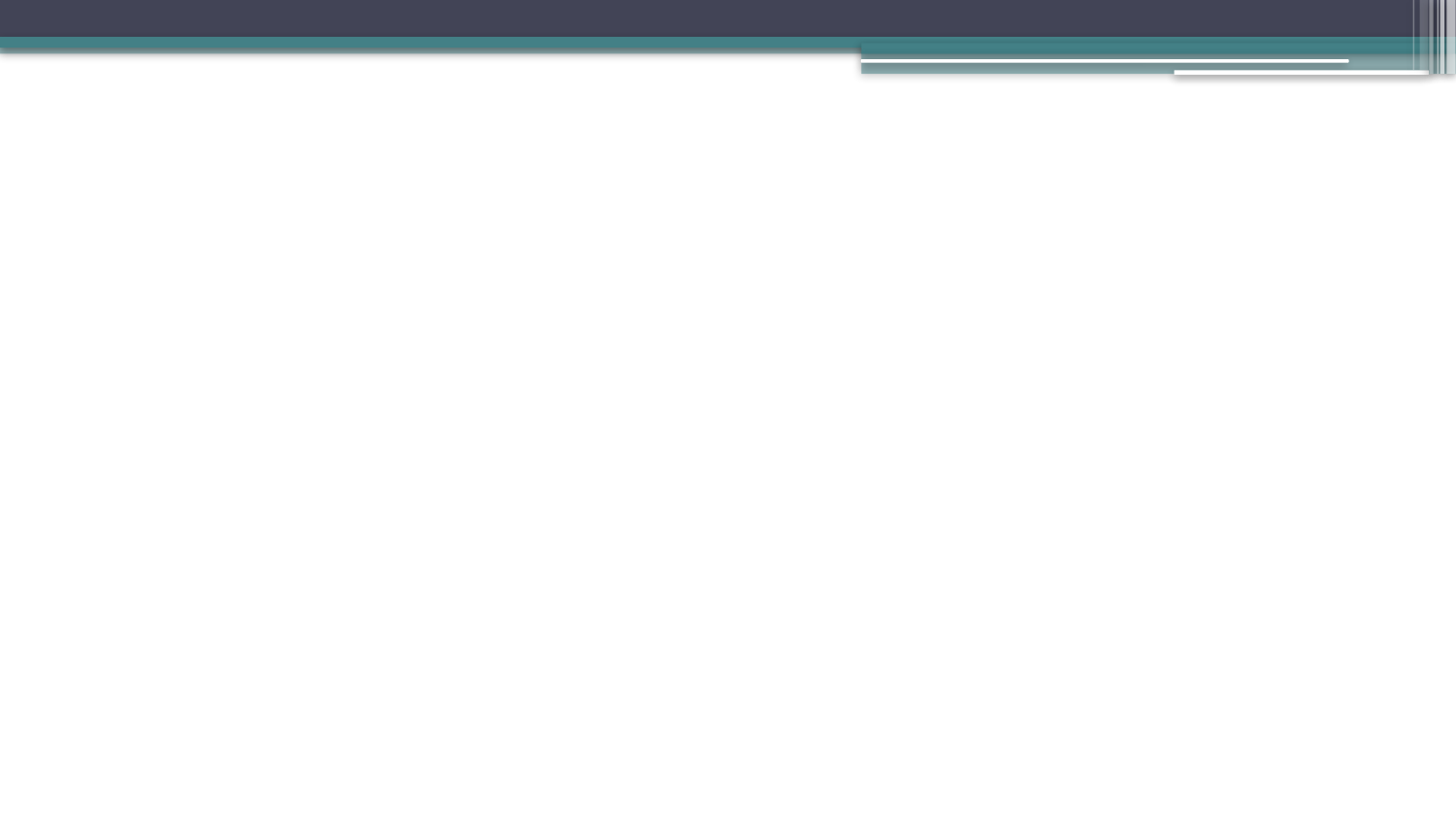

ΑΙΜΟΠΕΤΑΛΙΑ

 Έχουν διάμετρο 2-4 μικρόμετρα και προερχόνται από θραύσματα μεγακαρυοκυττάρων.
Ο μέσος όρος διάρκειας ζωής είναι μόλις 5 με 9 μέρες.
Κυκλοφορούν στο αίμα των θηλαστικών και συμμετέχουν στην αιμόσταση, οδηγώντας στο σχηματισμό θρόμβων αίματος.
# ΑΙΜΟΠΕΤΑΛΙΑ